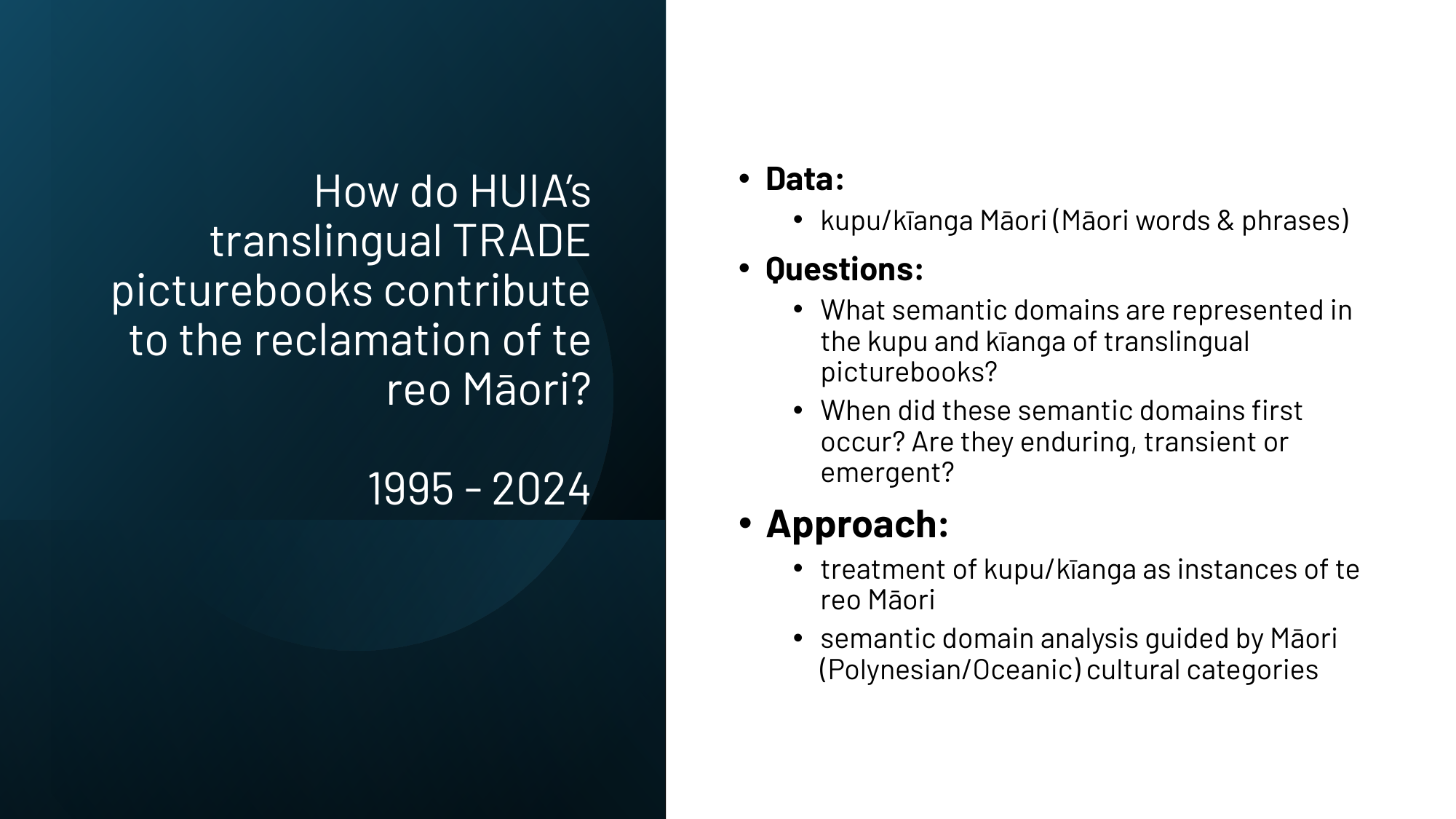

# How do HUIA’s translingual TRADE picturebooks contribute to the reclamation of te reo Māori? 1995 - 2024

Data:
kupu/kīanga Māori (Māori words & phrases)
Questions:
What semantic domains are represented in the kupu and kīanga of translingual picturebooks?
When did these semantic domains first occur? Are they enduring, transient or emergent?
Approach:
treatment of kupu/kīanga as instances of te reo Māori
semantic domain analysis guided by Māori (Polynesian/Oceanic) cultural categories